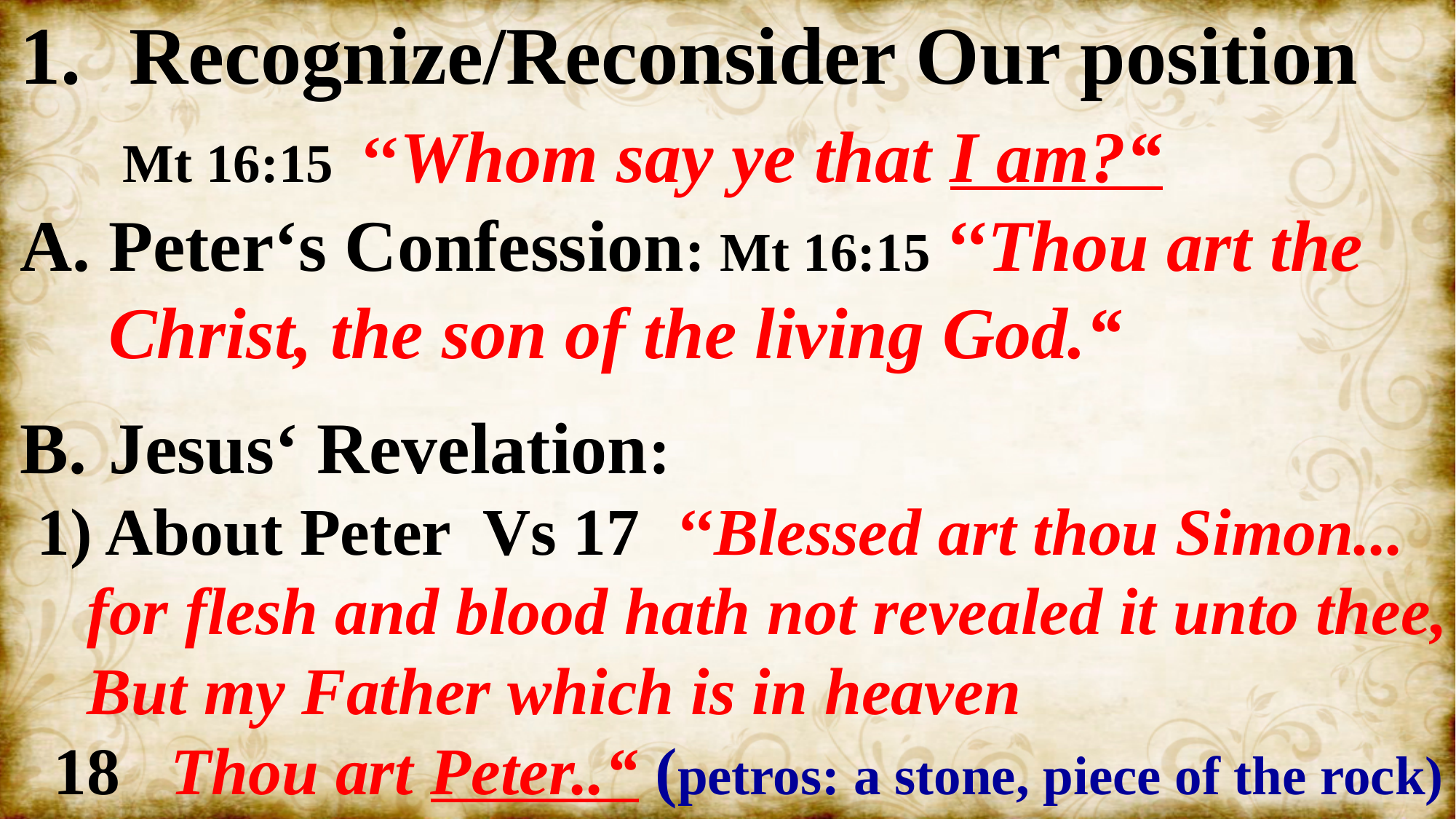

Recognize/Reconsider Our position
     Mt 16:15  ‘‘Whom say ye that I am?“
Peter‘s Confession: Mt 16:15 ‘‘Thou art the Christ, the son of the living God.“
Jesus‘ Revelation:
 1) About Peter  Vs 17  ‘‘Blessed art thou Simon...
    for flesh and blood hath not revealed it unto thee,
    But my Father which is in heaven
  18   Thou art Peter..“ (petros: a stone, piece of the rock)